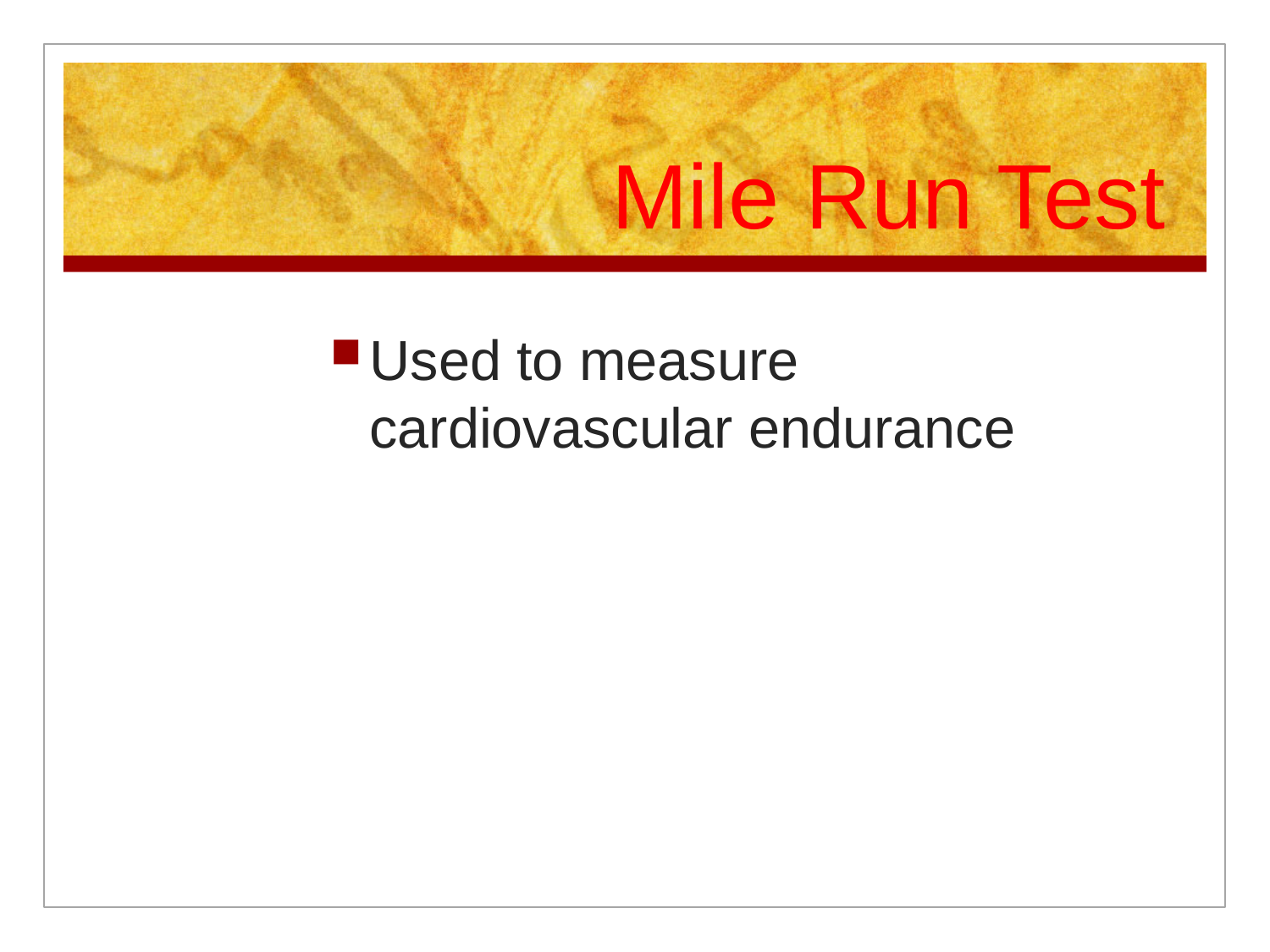

# Mile Run Test
Used to measure cardiovascular endurance